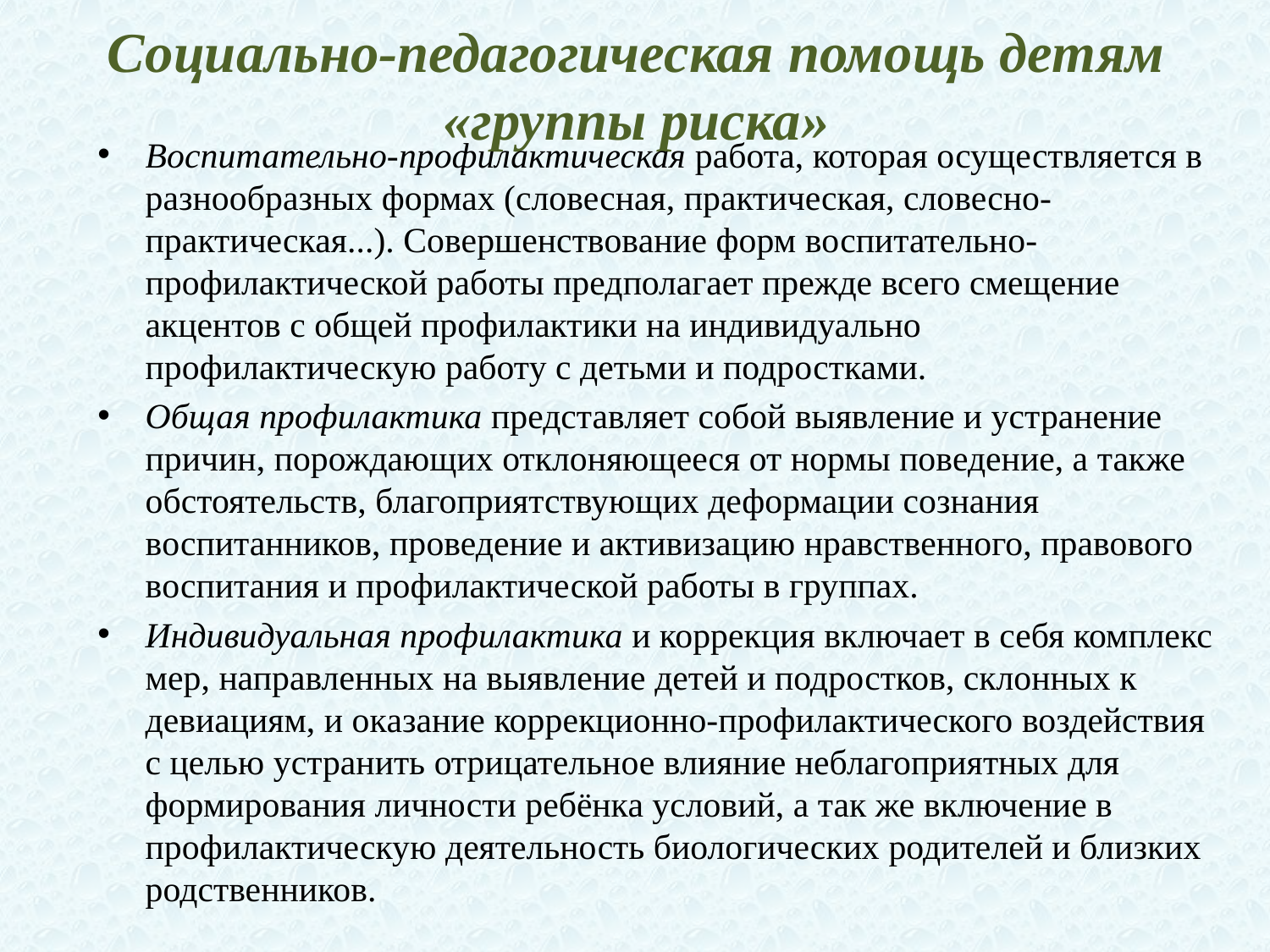

# Социально-педагогическая помощь детям «группы риска»
Воспитательно-профилактическая работа, которая осуществляется в разнообразных формах (словесная, практическая, словесно-практическая...). Совершенствование форм воспитательно-профилактической работы предполагает прежде всего смещение акцентов с общей профилактики на индивидуально профилактическую работу с детьми и подростками.
Общая профилактика представляет собой выявление и устранение причин, порождающих отклоняющееся от нормы поведение, а также обстоятельств, благоприятствующих деформации сознания воспитанников, проведение и активизацию нравственного, правового воспитания и профилактической работы в группах.
Индивидуальная профилактика и коррекция включает в себя комплекс мер, направленных на выявление детей и подростков, склонных к девиациям, и оказание коррекционно-профилактического воздействия с целью устранить отрицательное влияние неблагоприятных для формирования личности ребёнка условий, а так же включение в профилактическую деятельность биологических родителей и близких родственников.